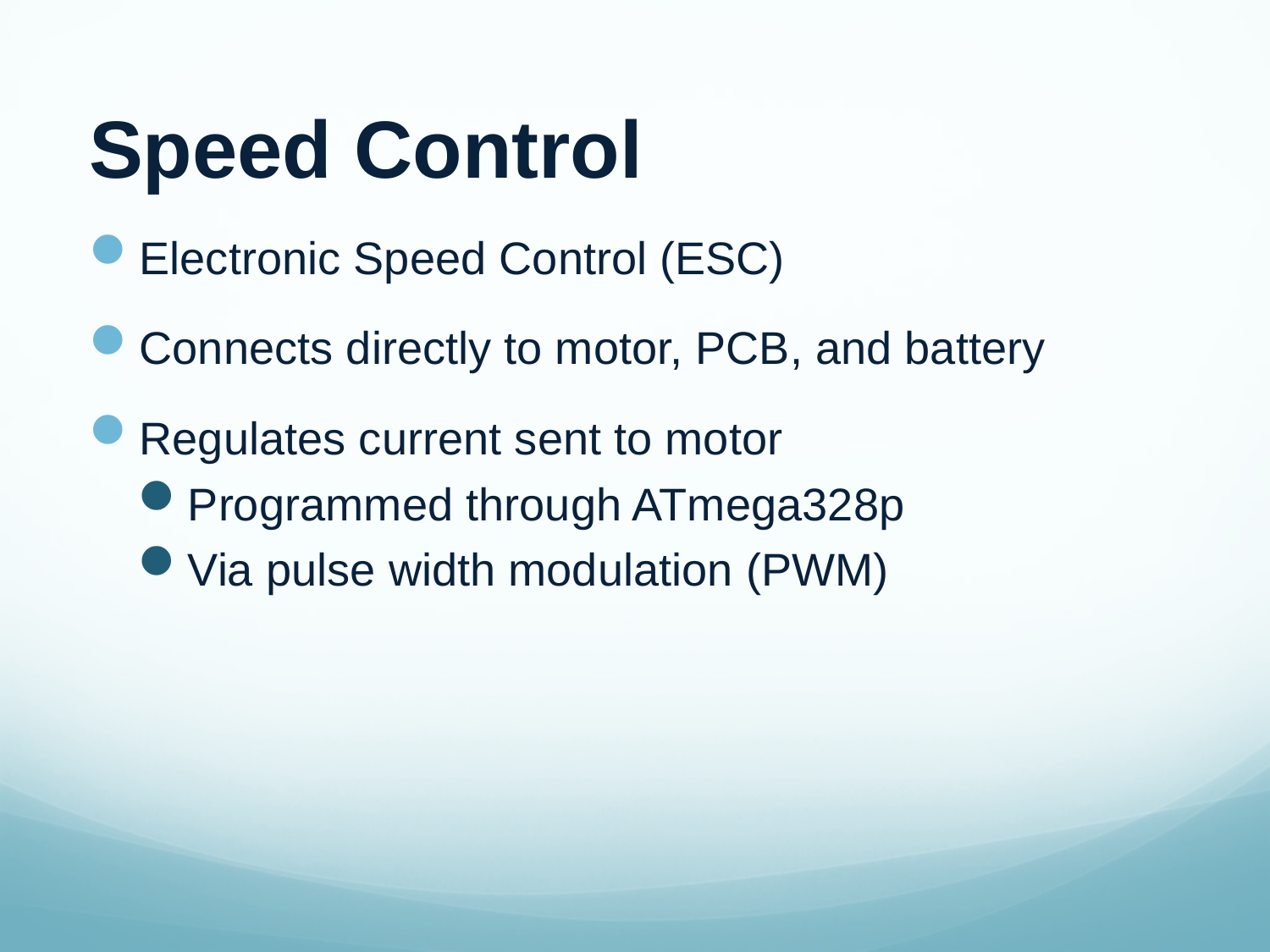

# Speed Control
Electronic Speed Control (ESC)
Connects directly to motor, PCB, and battery
Regulates current sent to motor
Programmed through ATmega328p
Via pulse width modulation (PWM)